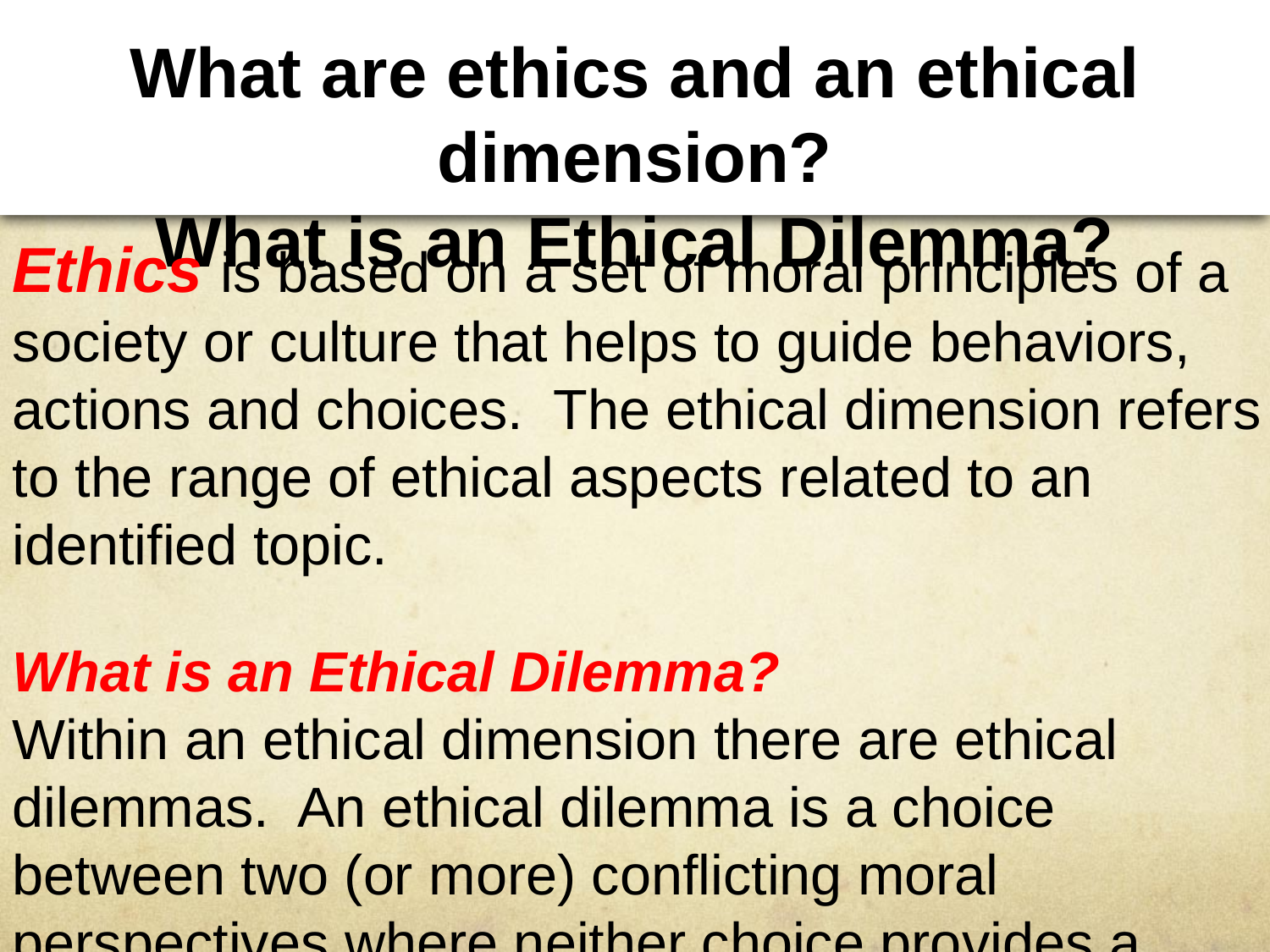

What are ethics and an ethical dimension?
What is an Ethical Dilemma?
Ethics is based on a set of moral principles of a society or culture that helps to guide behaviors, actions and choices.  The ethical dimension refers to the range of ethical aspects related to an identified topic.

What is an Ethical Dilemma?
Within an ethical dimension there are ethical dilemmas.  An ethical dilemma is a choice between two (or more) conflicting moral perspectives where neither choice provides a perfect solution.